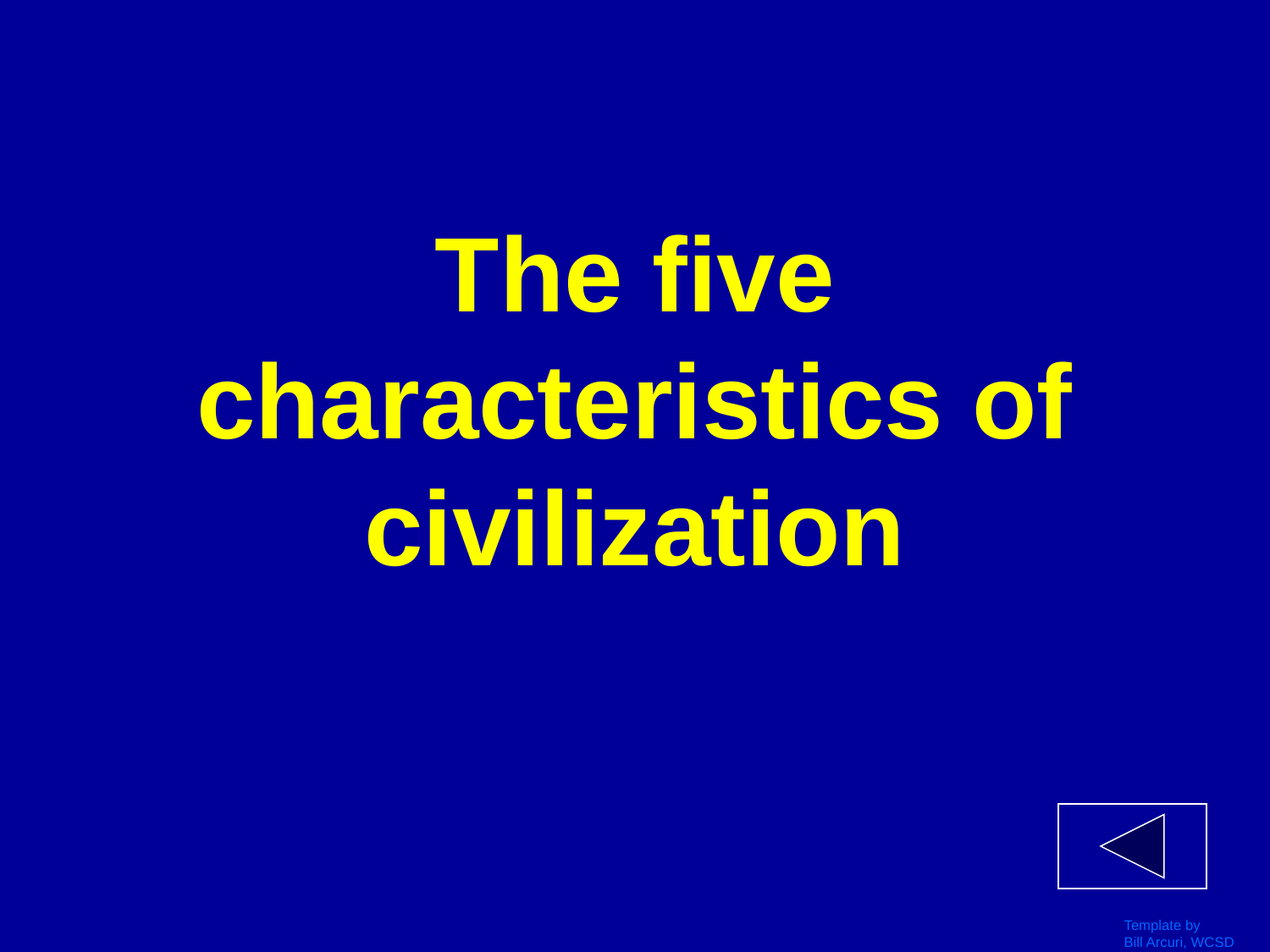

# The five characteristics of civilization

Template by
Bill Arcuri, WCSD